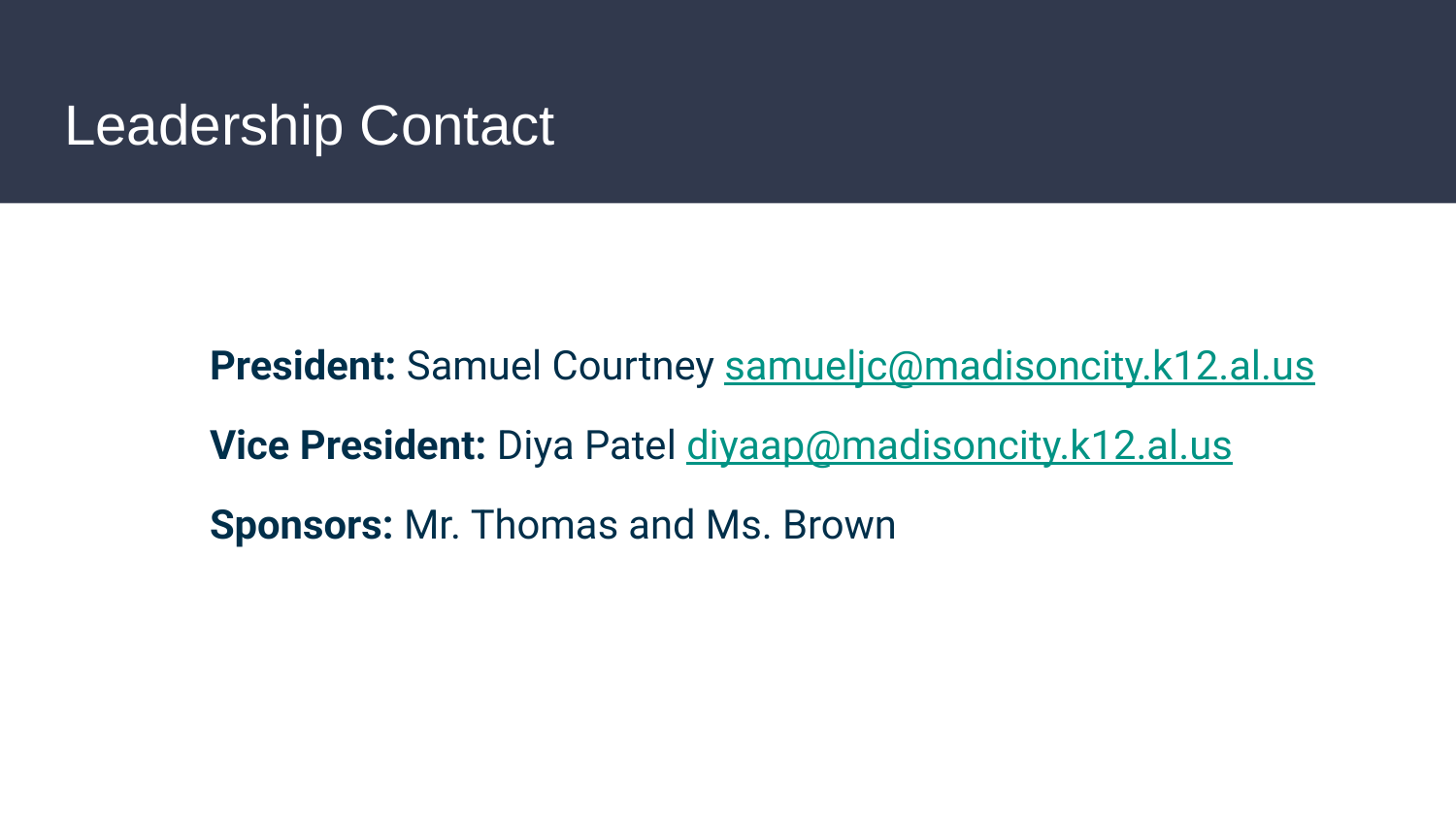

# Leadership Contact

	President: Samuel Courtney samueljc@madisoncity.k12.al.us
	Vice President: Diya Patel diyaap@madisoncity.k12.al.us
	Sponsors: Mr. Thomas and Ms. Brown